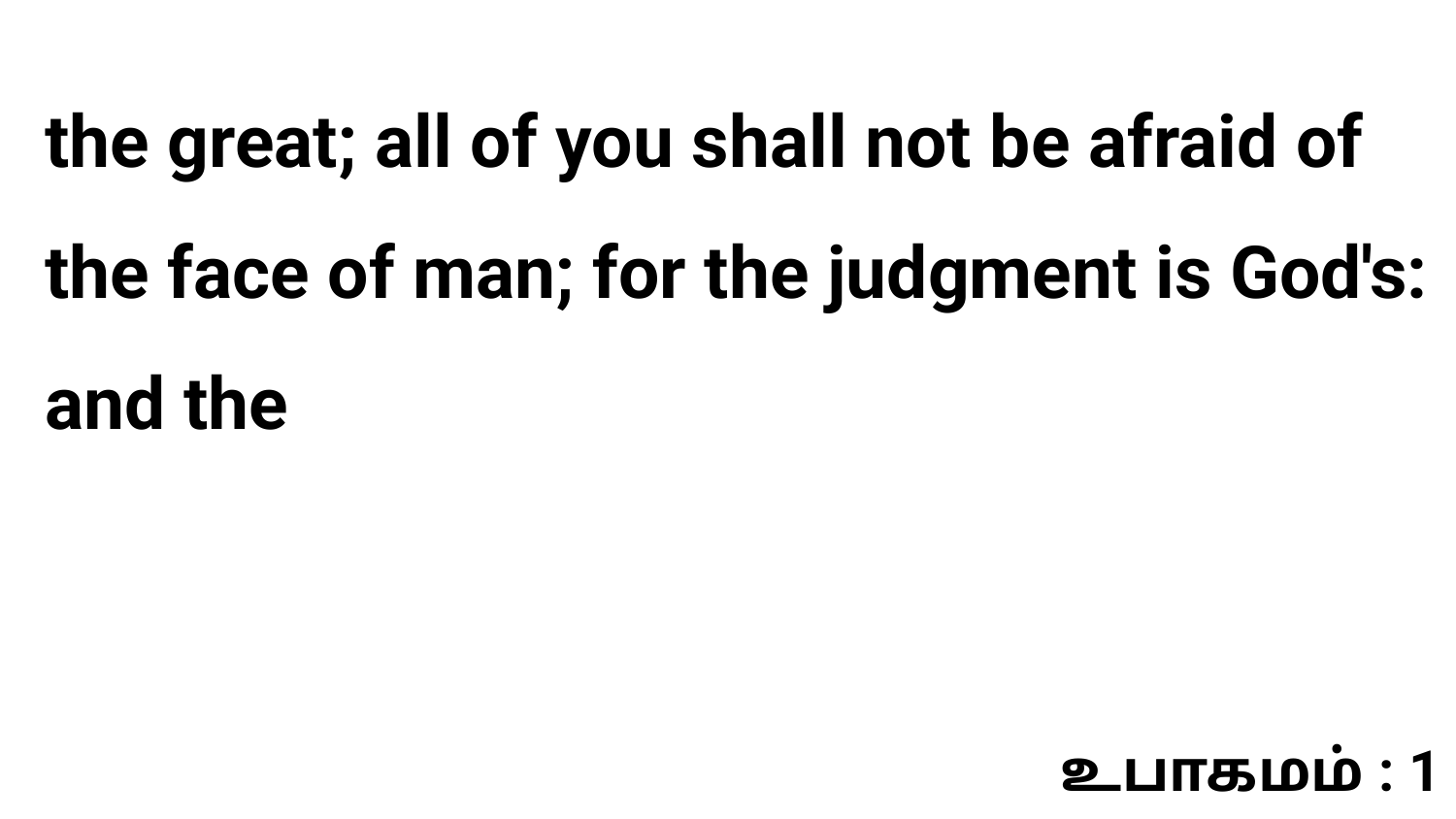

the great; all of you shall not be afraid of the face of man; for the judgment is God's: and the
உபாகமம் : 1